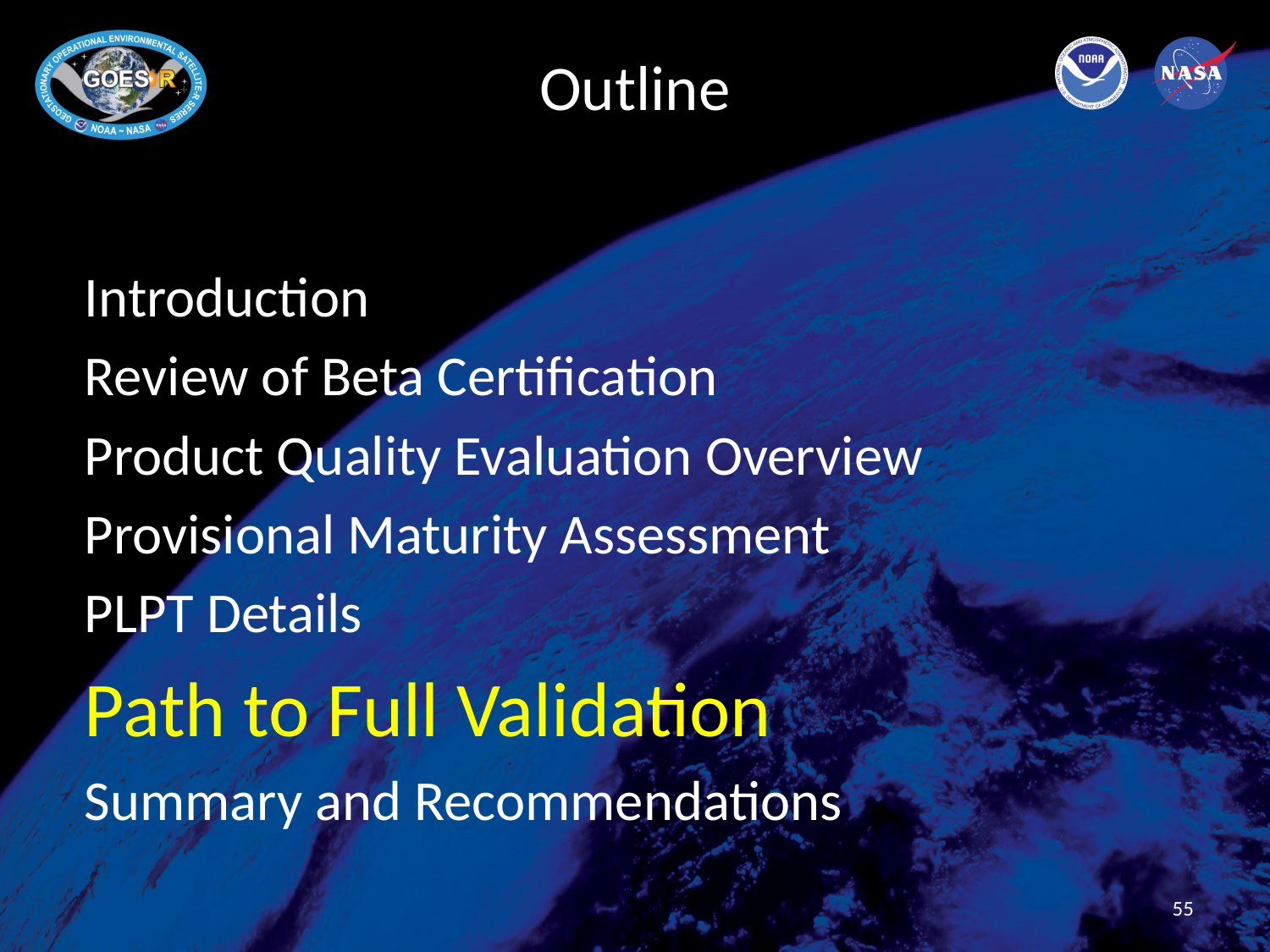

# Outline
Introduction
Review of Beta Certification
Product Quality Evaluation Overview
Provisional Maturity Assessment
PLPT Details
Path to Full Validation
Summary and Recommendations

55